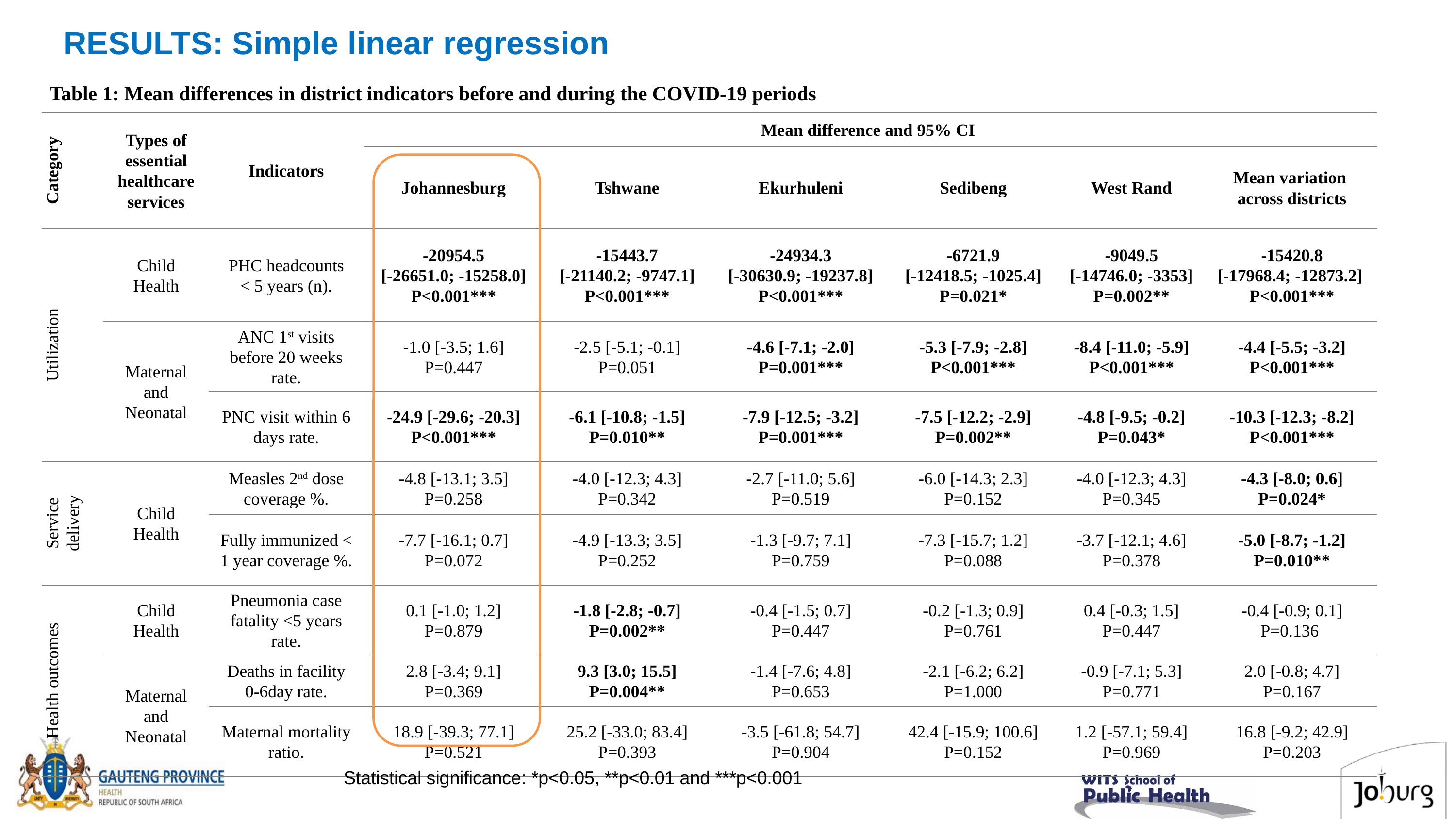

# RESULTS: Simple linear regression
Table 1: Mean differences in district indicators before and during the COVID-19 periods
| Category | Types of essential healthcare services | Indicators | Mean difference and 95% CI |  |  |  |  |  |
| --- | --- | --- | --- | --- | --- | --- | --- | --- |
|  |  |  | Johannesburg | Tshwane | Ekurhuleni | Sedibeng | West Rand | Mean variation across districts |
| Utilization | Child Health | PHC headcounts < 5 years (n). | -20954.5 [-26651.0; -15258.0] P<0.001\*\*\* | -15443.7 [-21140.2; -9747.1] P<0.001\*\*\* | -24934.3 [-30630.9; -19237.8] P<0.001\*\*\* | -6721.9 [-12418.5; -1025.4] P=0.021\* | -9049.5 [-14746.0; -3353] P=0.002\*\* | -15420.8 [-17968.4; -12873.2] P<0.001\*\*\* |
|  | Maternal and Neonatal | ANC 1st visits before 20 weeks rate. | -1.0 [-3.5; 1.6] P=0.447 | -2.5 [-5.1; -0.1] P=0.051 | -4.6 [-7.1; -2.0] P=0.001\*\*\* | -5.3 [-7.9; -2.8] P<0.001\*\*\* | -8.4 [-11.0; -5.9] P<0.001\*\*\* | -4.4 [-5.5; -3.2] P<0.001\*\*\* |
|  |  | PNC visit within 6 days rate. | -24.9 [-29.6; -20.3] P<0.001\*\*\* | -6.1 [-10.8; -1.5] P=0.010\*\* | -7.9 [-12.5; -3.2] P=0.001\*\*\* | -7.5 [-12.2; -2.9] P=0.002\*\* | -4.8 [-9.5; -0.2] P=0.043\* | -10.3 [-12.3; -8.2] P<0.001\*\*\* |
| Service delivery | Child Health | Measles 2nd dose coverage %. | -4.8 [-13.1; 3.5] P=0.258 | -4.0 [-12.3; 4.3] P=0.342 | -2.7 [-11.0; 5.6] P=0.519 | -6.0 [-14.3; 2.3] P=0.152 | -4.0 [-12.3; 4.3] P=0.345 | -4.3 [-8.0; 0.6] P=0.024\* |
|  |  | Fully immunized < 1 year coverage %. | -7.7 [-16.1; 0.7] P=0.072 | -4.9 [-13.3; 3.5] P=0.252 | -1.3 [-9.7; 7.1] P=0.759 | -7.3 [-15.7; 1.2] P=0.088 | -3.7 [-12.1; 4.6] P=0.378 | -5.0 [-8.7; -1.2] P=0.010\*\* |
| Health outcomes | Child Health | Pneumonia case fatality <5 years rate. | 0.1 [-1.0; 1.2] P=0.879 | -1.8 [-2.8; -0.7] P=0.002\*\* | -0.4 [-1.5; 0.7] P=0.447 | -0.2 [-1.3; 0.9] P=0.761 | 0.4 [-0.3; 1.5] P=0.447 | -0.4 [-0.9; 0.1] P=0.136 |
|  | Maternal and Neonatal | Deaths in facility 0-6day rate. | 2.8 [-3.4; 9.1] P=0.369 | 9.3 [3.0; 15.5] P=0.004\*\* | -1.4 [-7.6; 4.8] P=0.653 | -2.1 [-6.2; 6.2] P=1.000 | -0.9 [-7.1; 5.3] P=0.771 | 2.0 [-0.8; 4.7] P=0.167 |
|  |  | Maternal mortality ratio. | 18.9 [-39.3; 77.1] P=0.521 | 25.2 [-33.0; 83.4] P=0.393 | -3.5 [-61.8; 54.7] P=0.904 | 42.4 [-15.9; 100.6] P=0.152 | 1.2 [-57.1; 59.4] P=0.969 | 16.8 [-9.2; 42.9] P=0.203 |

Statistical significance: *p<0.05, **p<0.01 and ***p<0.001